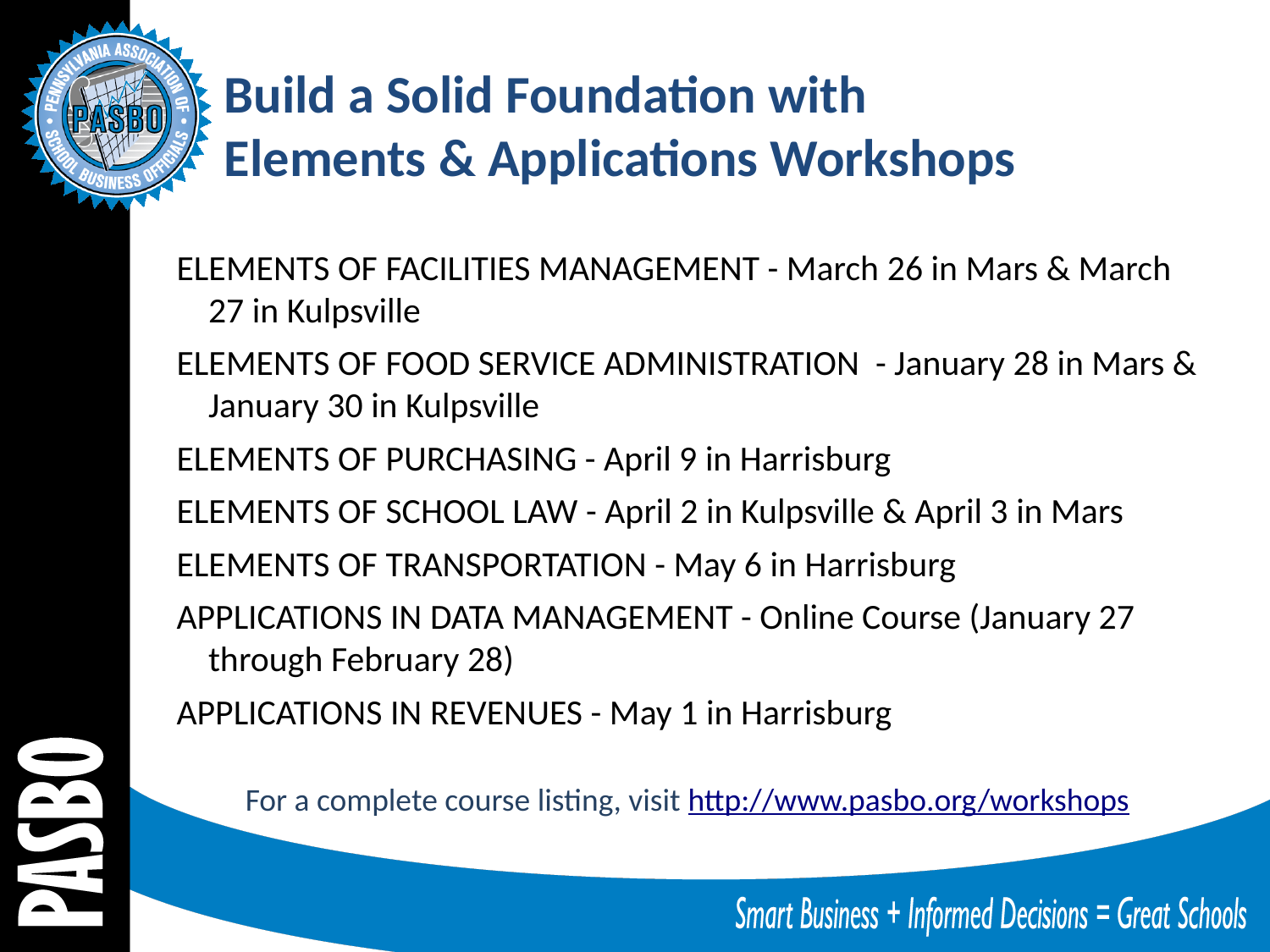

# Build a Solid Foundation with Elements & Applications Workshops
ELEMENTS OF FACILITIES MANAGEMENT - March 26 in Mars & March 27 in Kulpsville
ELEMENTS OF FOOD SERVICE ADMINISTRATION  - January 28 in Mars & January 30 in Kulpsville
ELEMENTS OF PURCHASING - April 9 in Harrisburg
ELEMENTS OF SCHOOL LAW - April 2 in Kulpsville & April 3 in Mars
ELEMENTS OF TRANSPORTATION - May 6 in Harrisburg
APPLICATIONS IN DATA MANAGEMENT - Online Course (January 27 through February 28)
APPLICATIONS IN REVENUES - May 1 in Harrisburg
For a complete course listing, visit http://www.pasbo.org/workshops